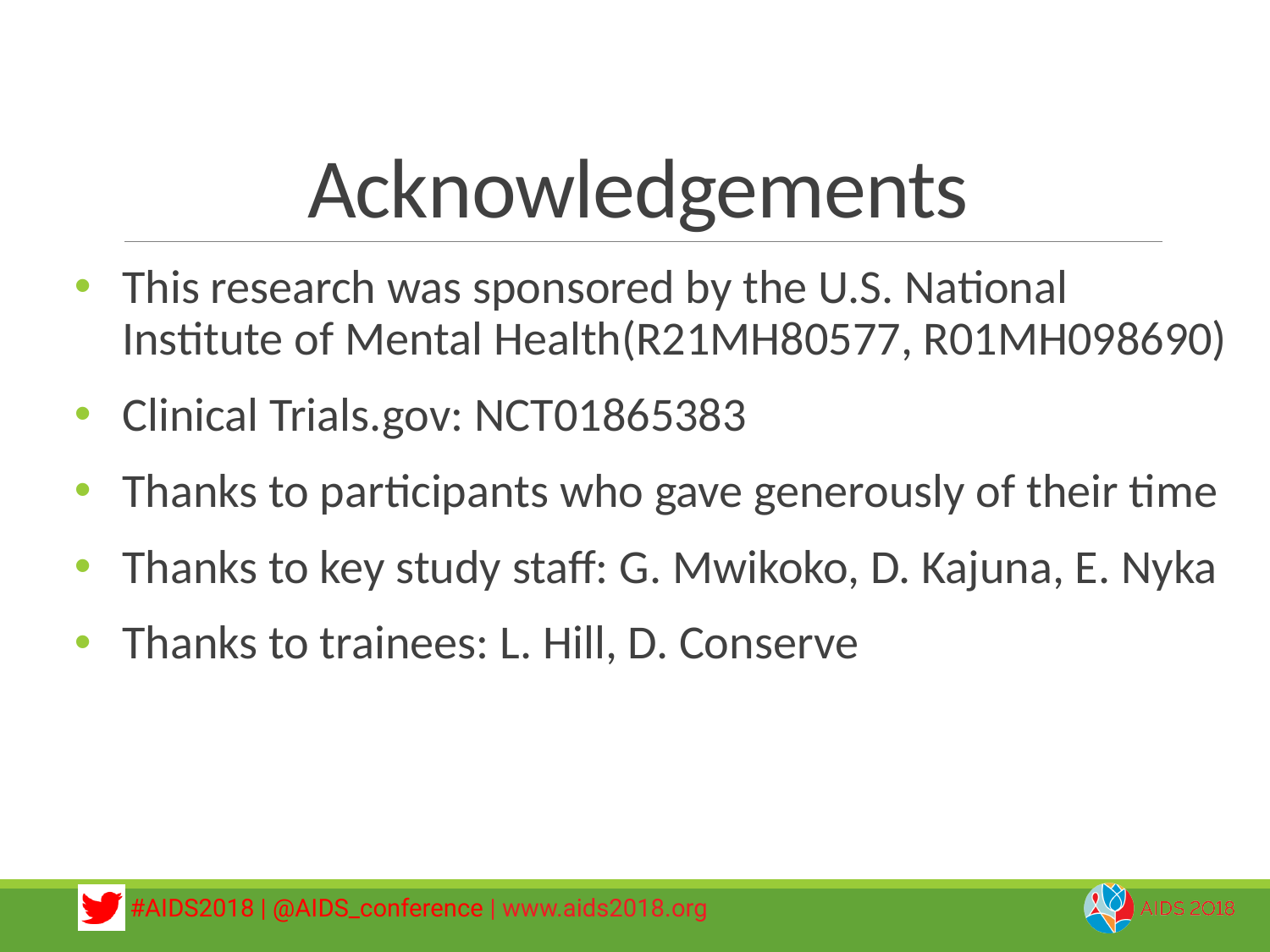

# Acknowledgements
This research was sponsored by the U.S. National Institute of Mental Health(R21MH80577, R01MH098690)
Clinical Trials.gov: NCT01865383
Thanks to participants who gave generously of their time
Thanks to key study staff: G. Mwikoko, D. Kajuna, E. Nyka
Thanks to trainees: L. Hill, D. Conserve